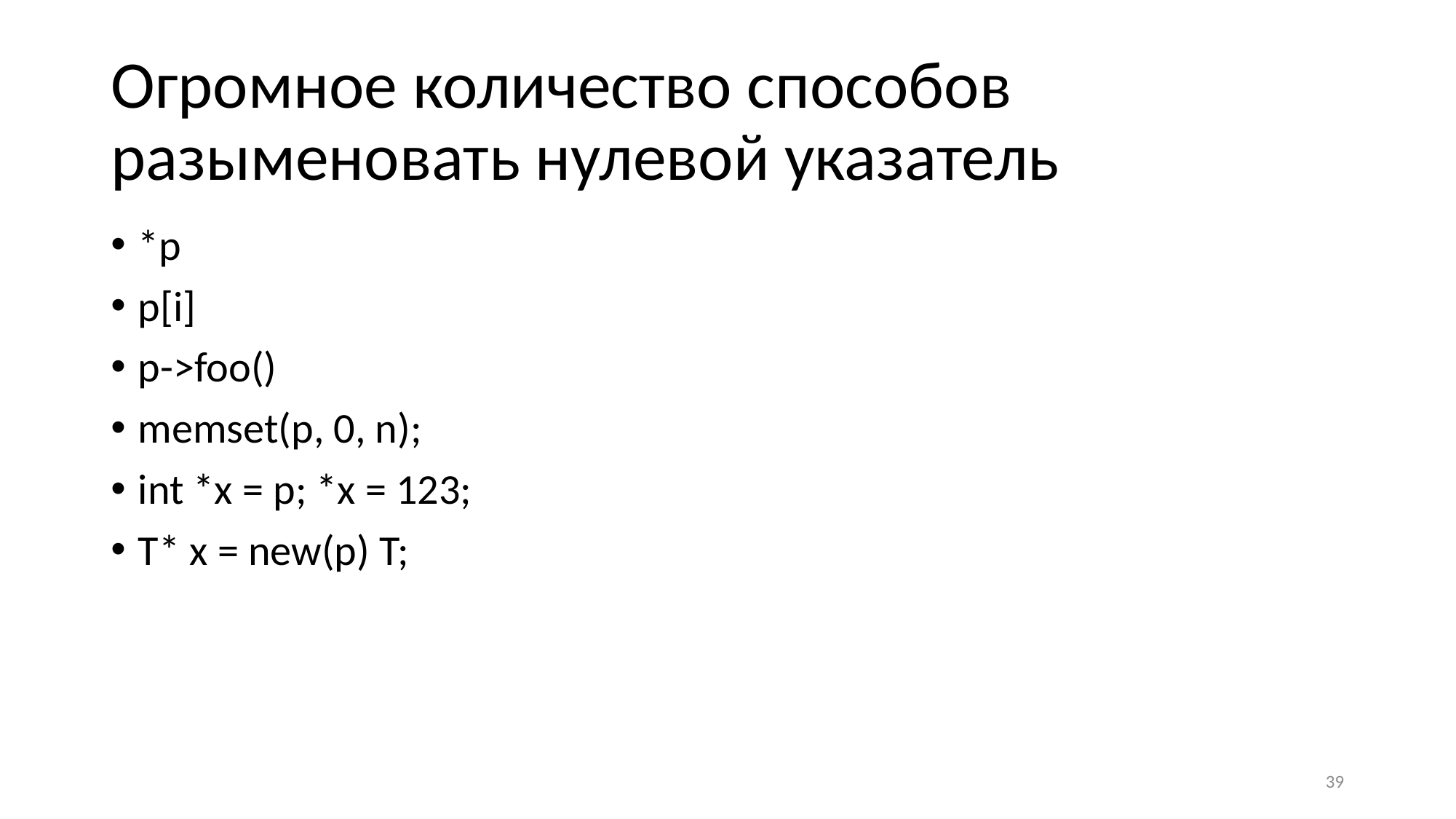

# Огромное количество способов разыменовать нулевой указатель
*p
p[i]
p->foo()
memset(p, 0, n);
int *x = p; *x = 123;
T* x = new(p) T;
39